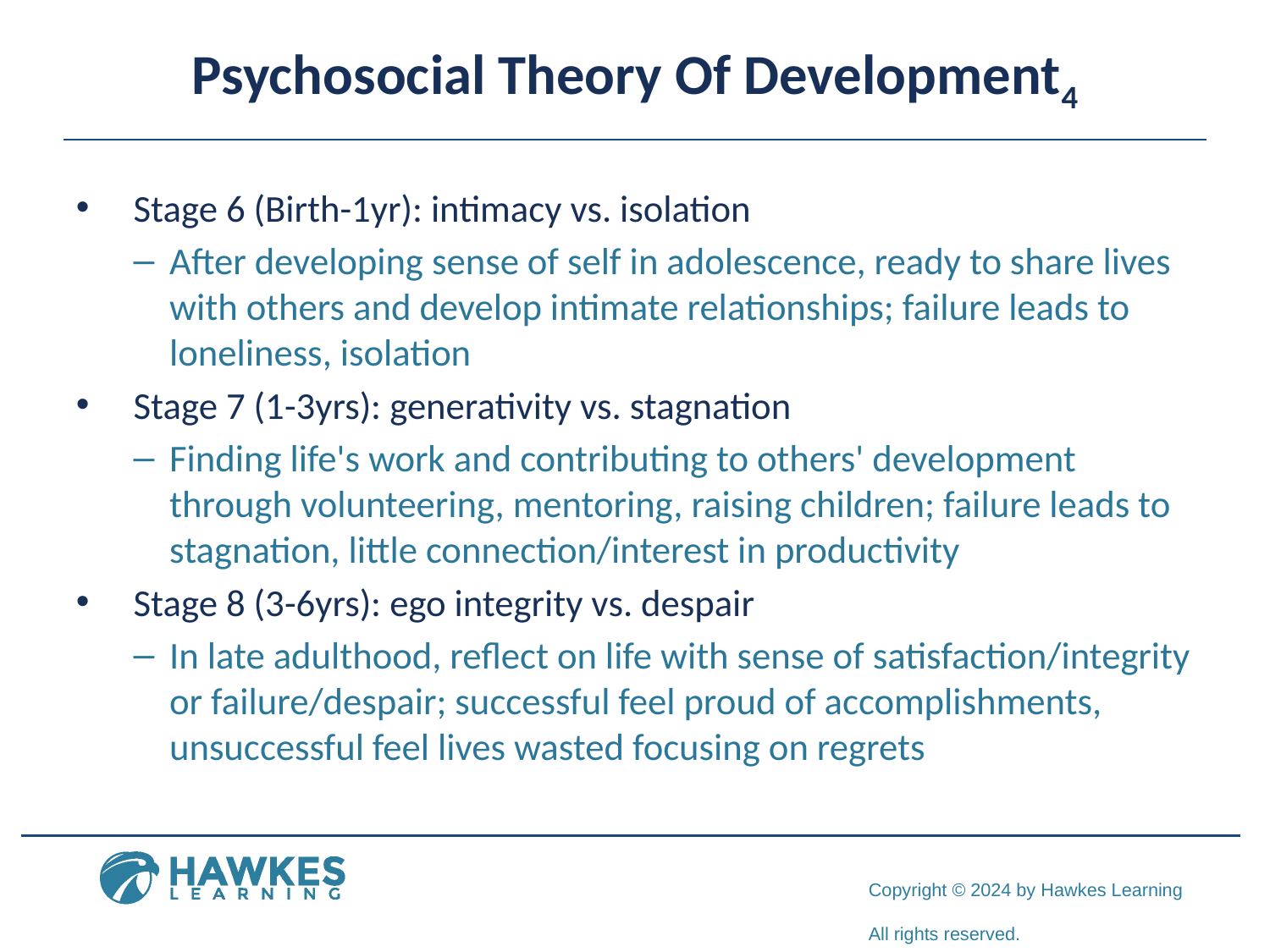

# Psychosocial Theory Of Development4
Stage 6 (Birth-1yr): intimacy vs. isolation
After developing sense of self in adolescence, ready to share lives with others and develop intimate relationships; failure leads to loneliness, isolation
Stage 7 (1-3yrs): generativity vs. stagnation
Finding life's work and contributing to others' development through volunteering, mentoring, raising children; failure leads to stagnation, little connection/interest in productivity
Stage 8 (3-6yrs): ego integrity vs. despair
In late adulthood, reflect on life with sense of satisfaction/integrity or failure/despair; successful feel proud of accomplishments, unsuccessful feel lives wasted focusing on regrets